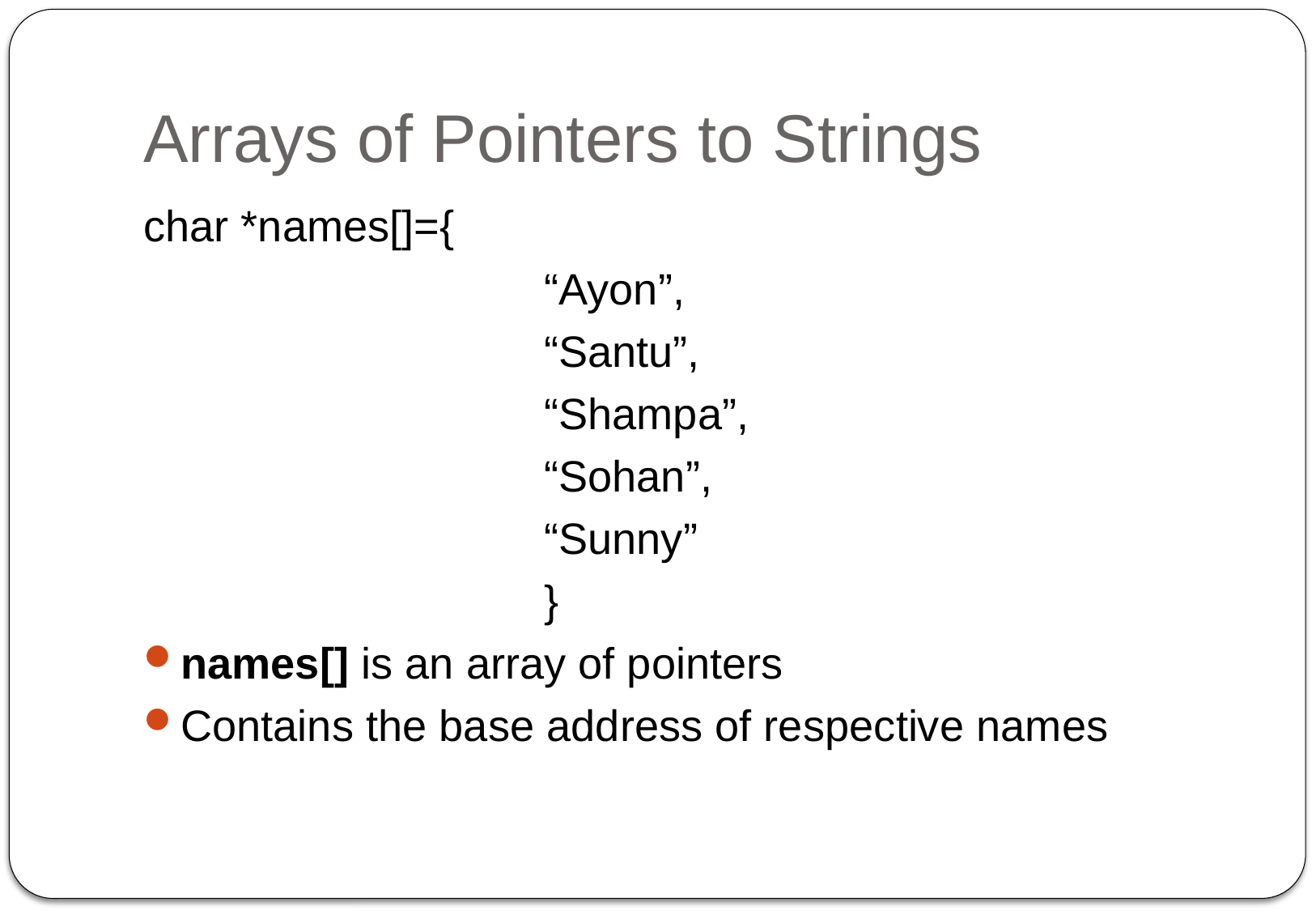

# Arrays of Pointers to Strings
char *names[]={
				“Ayon”,
				“Santu”,
				“Shampa”,
				“Sohan”,
				“Sunny”
				}
names[] is an array of pointers
Contains the base address of respective names